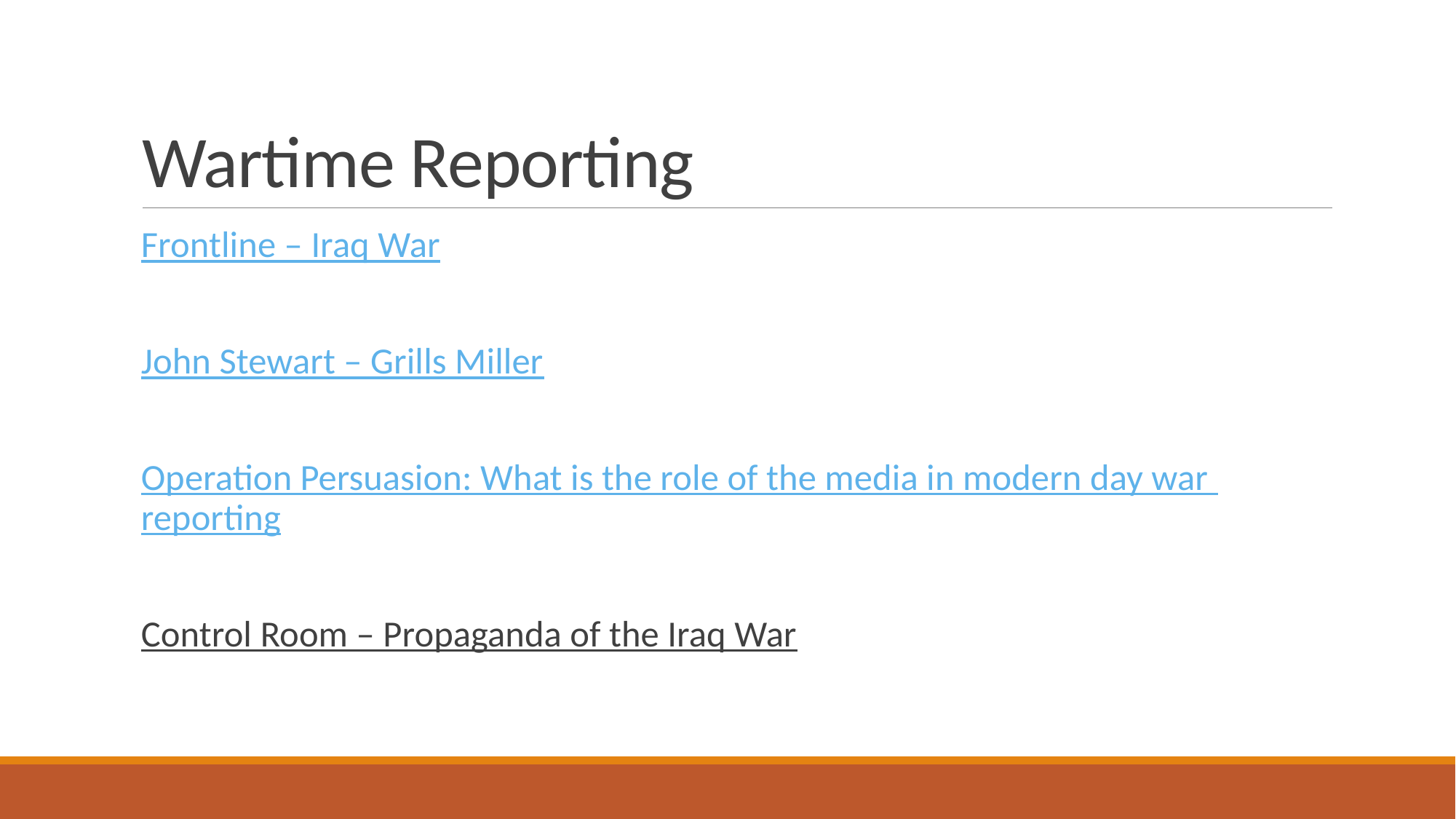

# Wartime Reporting
Frontline – Iraq War

John Stewart – Grills Miller

Operation Persuasion: What is the role of the media in modern day war reporting

Control Room – Propaganda of the Iraq War